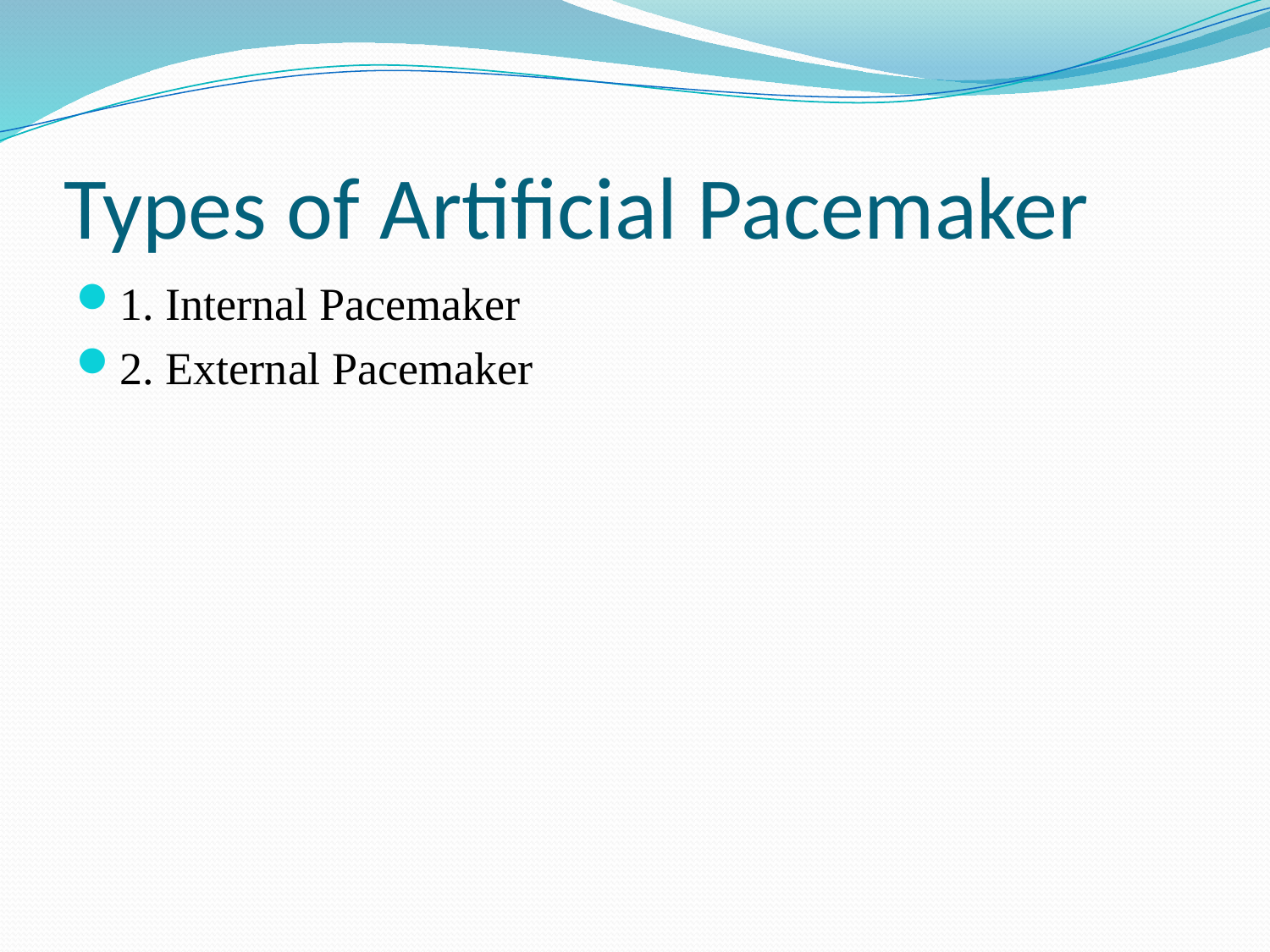

# Types of Artificial Pacemaker
1. Internal Pacemaker
2. External Pacemaker